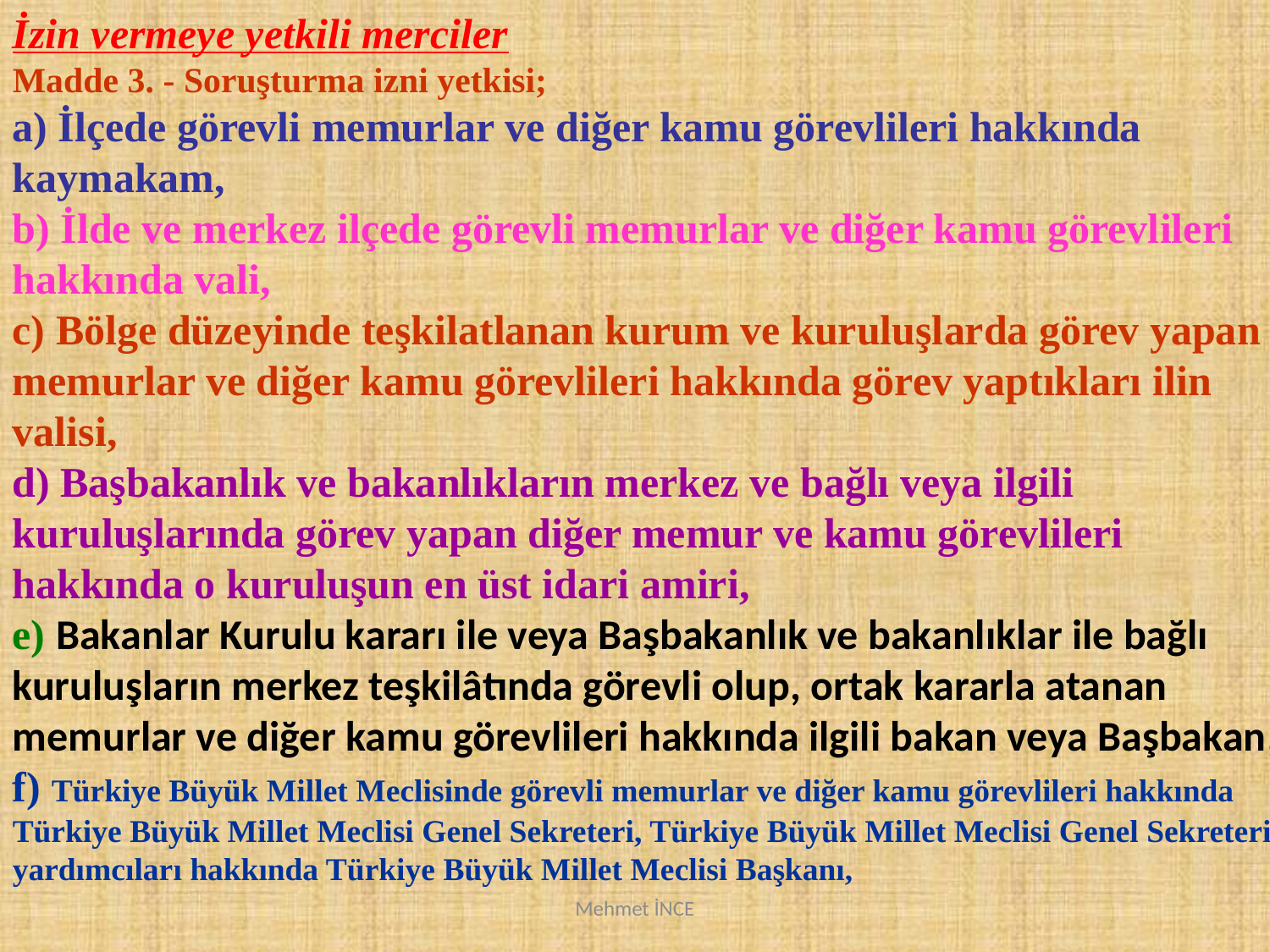

İzin vermeye yetkili merciler
Madde 3. - Soruşturma izni yetkisi;
a) İlçede görevli memurlar ve diğer kamu görevlileri hakkında kaymakam,
b) İlde ve merkez ilçede görevli memurlar ve diğer kamu görevlileri hakkında vali,
c) Bölge düzeyinde teşkilatlanan kurum ve kuruluşlarda görev yapan memurlar ve diğer kamu görevlileri hakkında görev yaptıkları ilin valisi,
d) Başbakanlık ve bakanlıkların merkez ve bağlı veya ilgili kuruluşlarında görev yapan diğer memur ve kamu görevlileri hakkında o kuruluşun en üst idari amiri,
e) Bakanlar Kurulu kararı ile veya Başbakanlık ve bakanlıklar ile bağlı kuruluşların merkez teşkilâtında görevli olup, ortak kararla atanan memurlar ve diğer kamu görevlileri hakkında ilgili bakan veya Başbakan,
f) Türkiye Büyük Millet Meclisinde görevli memurlar ve diğer kamu görevlileri hakkında Türkiye Büyük Millet Meclisi Genel Sekreteri, Türkiye Büyük Millet Meclisi Genel Sekreteri yardımcıları hakkında Türkiye Büyük Millet Meclisi Başkanı,

Mehmet İNCE